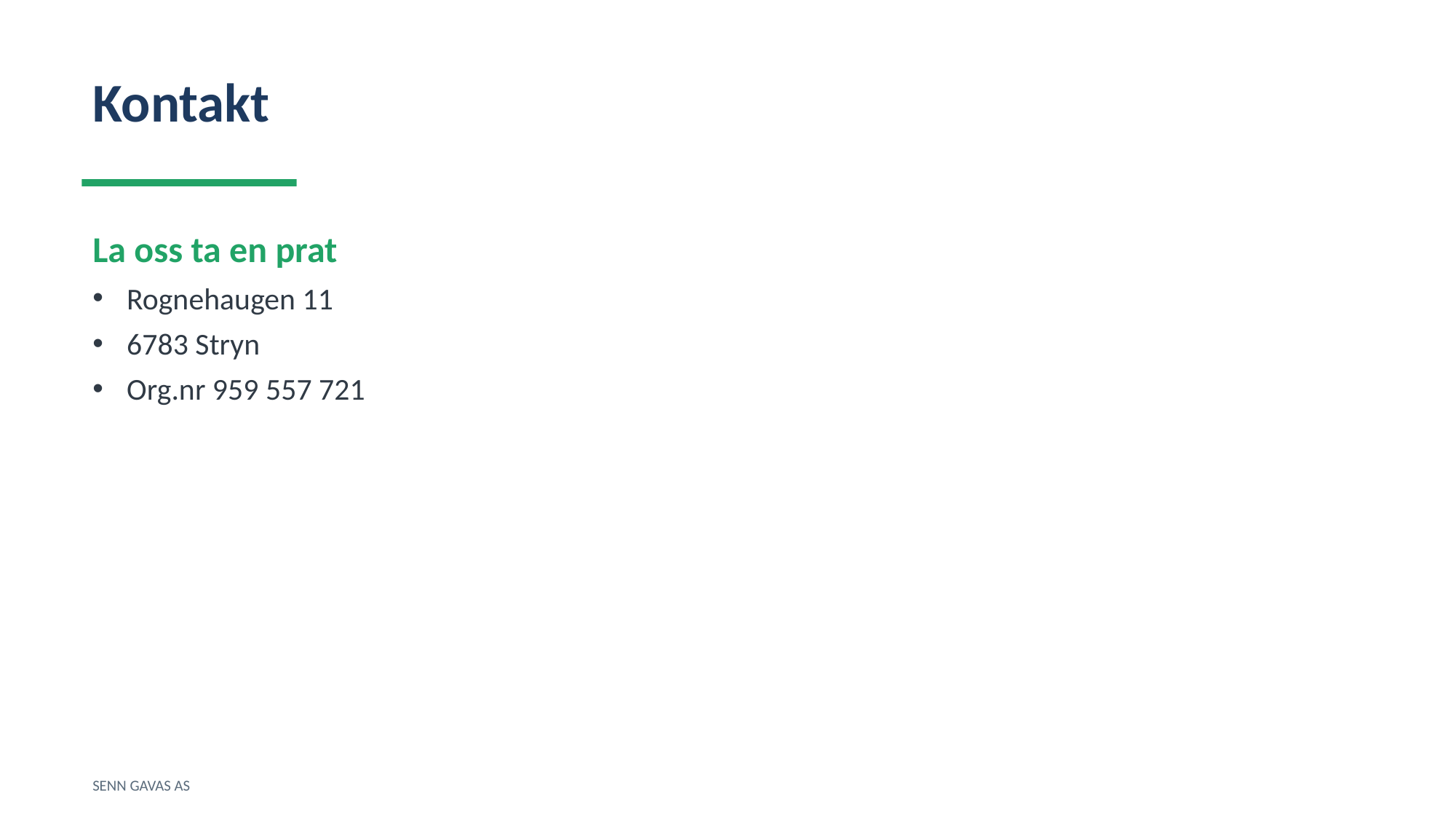

Kontakt

La oss ta en prat
Rognehaugen 11
6783 Stryn
Org.nr 959 557 721
SENN GAVAS AS